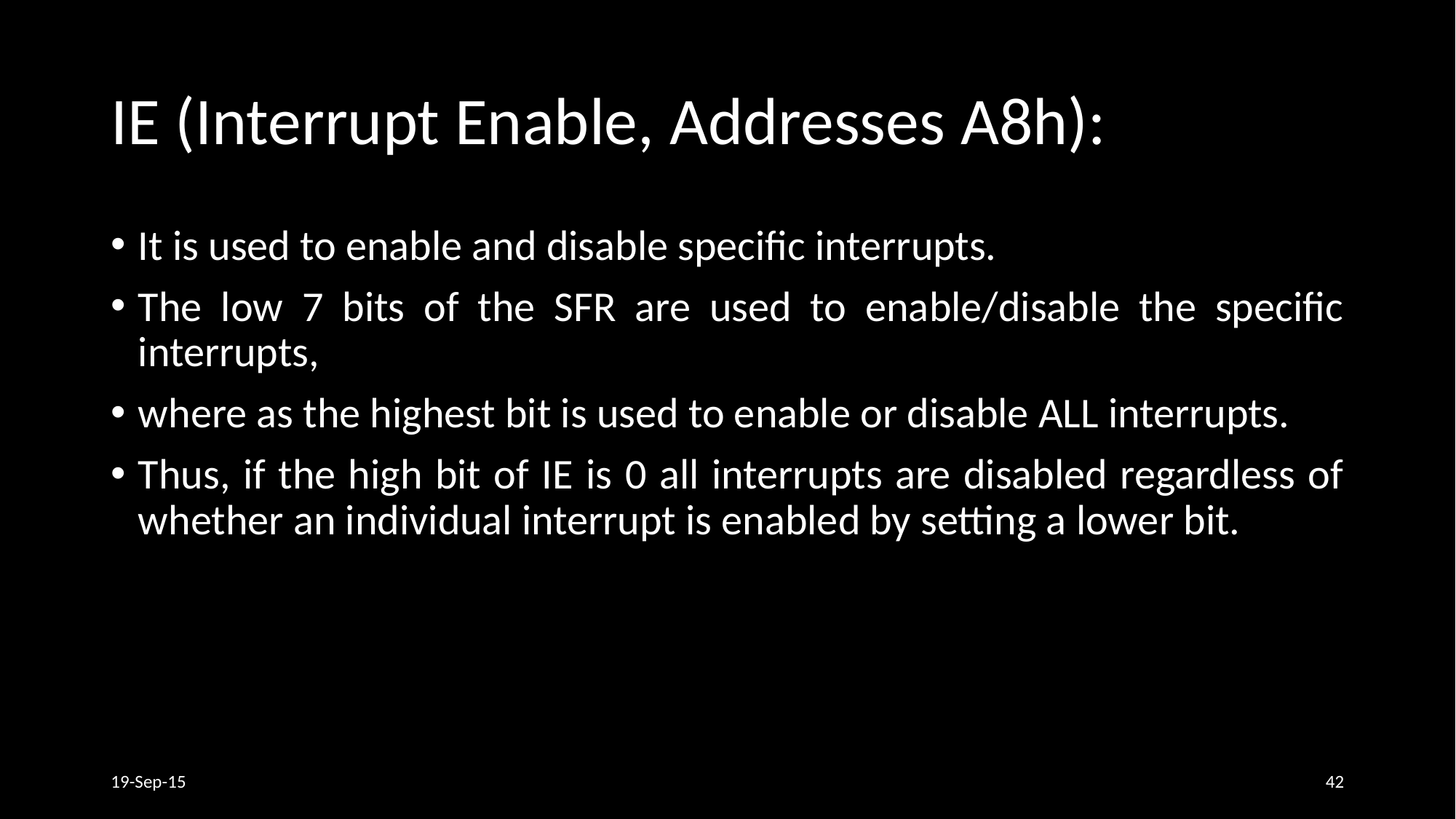

# IE (Interrupt Enable, Addresses A8h):
It is used to enable and disable specific interrupts.
The low 7 bits of the SFR are used to enable/disable the specific interrupts,
where as the highest bit is used to enable or disable ALL interrupts.
Thus, if the high bit of IE is 0 all interrupts are disabled regardless of whether an individual interrupt is enabled by setting a lower bit.
19-Sep-15
42